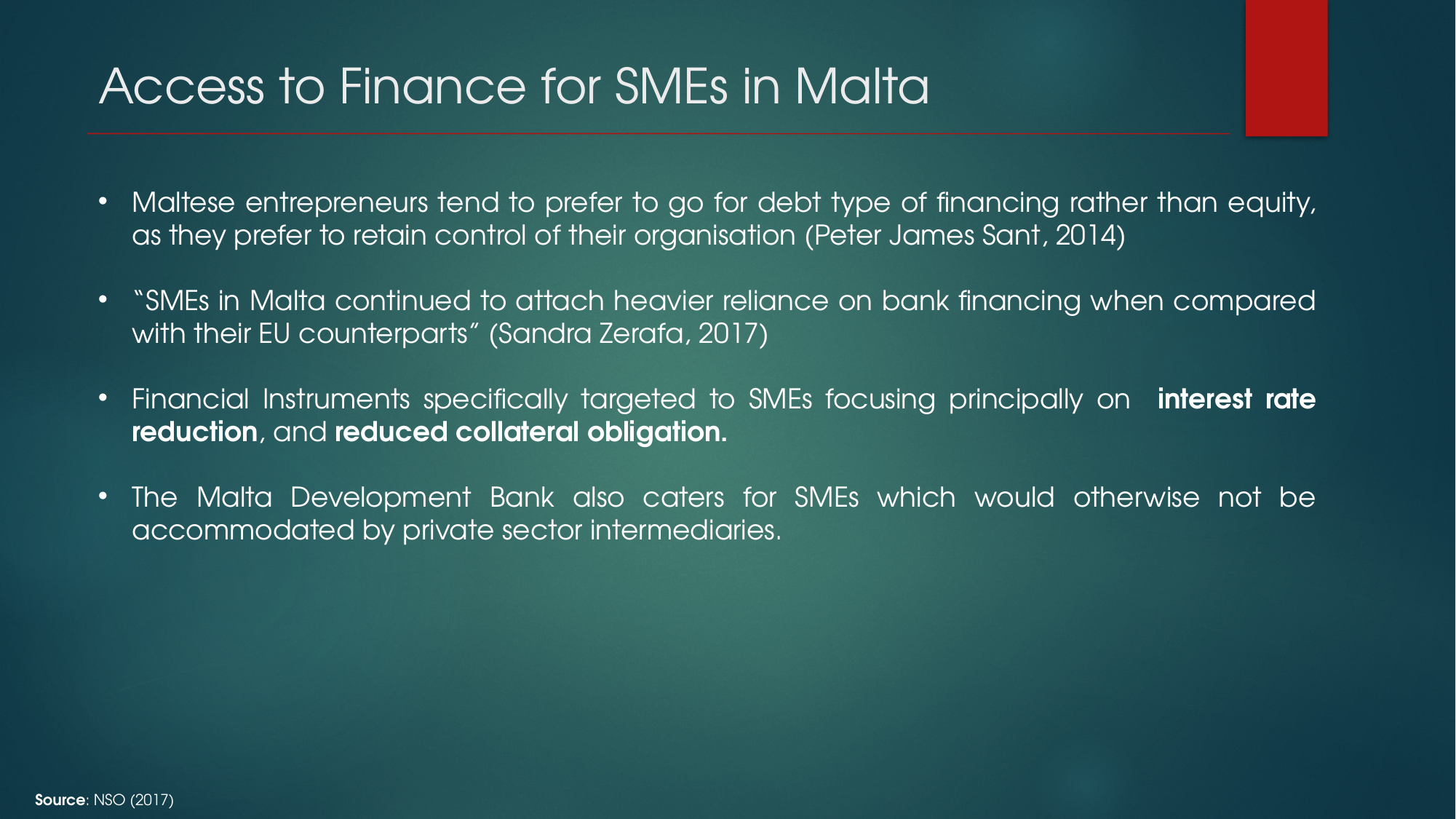

Access to Finance for SMEs in Malta
Maltese entrepreneurs tend to prefer to go for debt type of financing rather than equity, as they prefer to retain control of their organisation (Peter James Sant, 2014)

“SMEs in Malta continued to attach heavier reliance on bank financing when compared with their EU counterparts” (Sandra Zerafa, 2017)

Financial Instruments specifically targeted to SMEs focusing principally on  interest rate reduction, and reduced collateral obligation.

The Malta Development Bank also caters for SMEs which would otherwise not be accommodated by private sector intermediaries.
Source: NSO (2017)